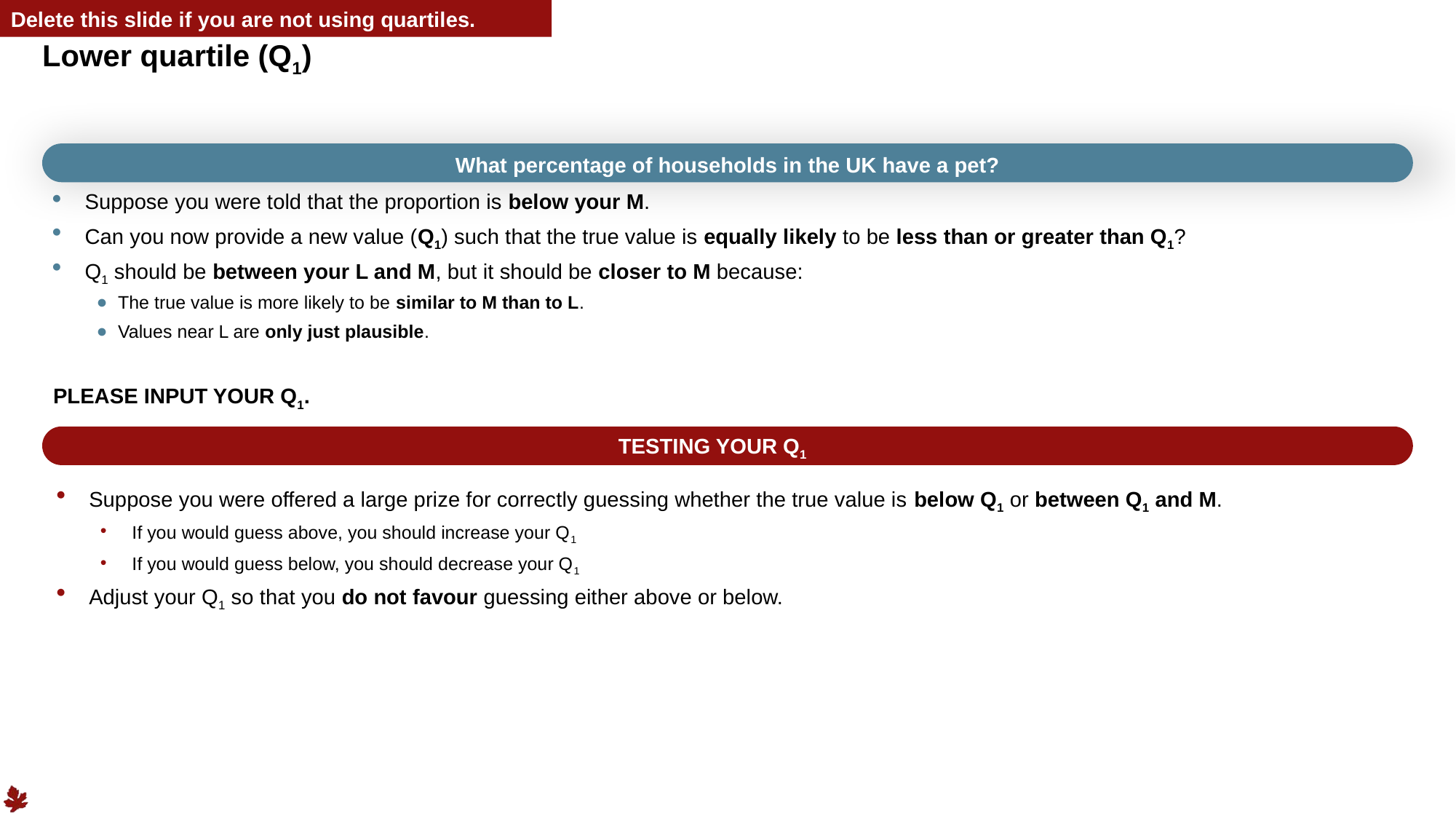

Delete this slide if you are not using quartiles.
# Lower quartile (Q1)
What percentage of households in the UK have a pet?
Suppose you were told that the proportion is below your M.
Can you now provide a new value (Q1) such that the true value is equally likely to be less than or greater than Q1?
Q1 should be between your L and M, but it should be closer to M because:
The true value is more likely to be similar to M than to L.
Values near L are only just plausible.

PLEASE INPUT YOUR Q1.

TESTING YOUR Q1
Suppose you were offered a large prize for correctly guessing whether the true value is below Q1 or between Q1 and M.
If you would guess above, you should increase your Q1
If you would guess below, you should decrease your Q1
Adjust your Q1 so that you do not favour guessing either above or below.